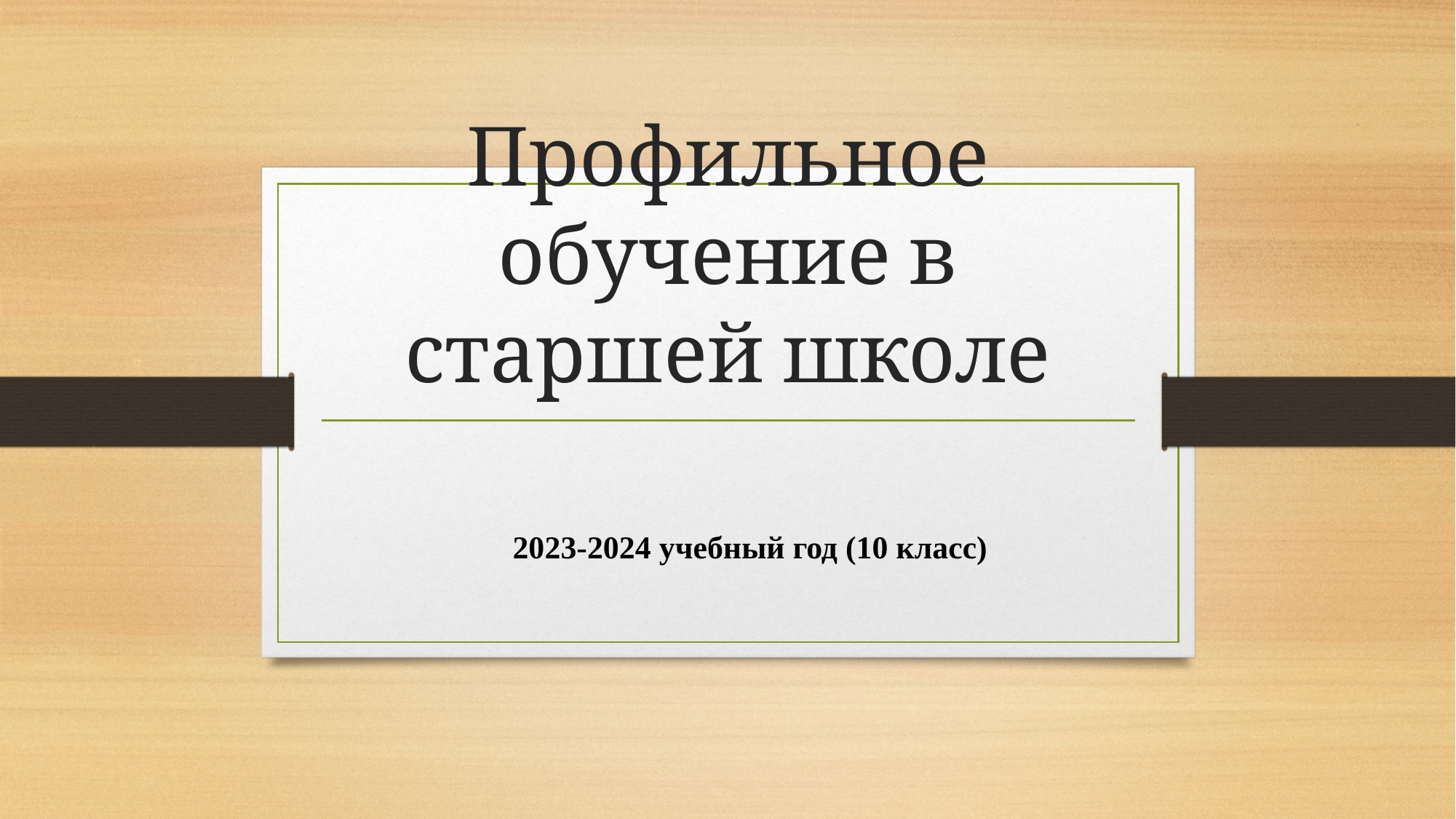

# Профильное обучение в старшей школе
2023-2024 учебный год (10 класс)